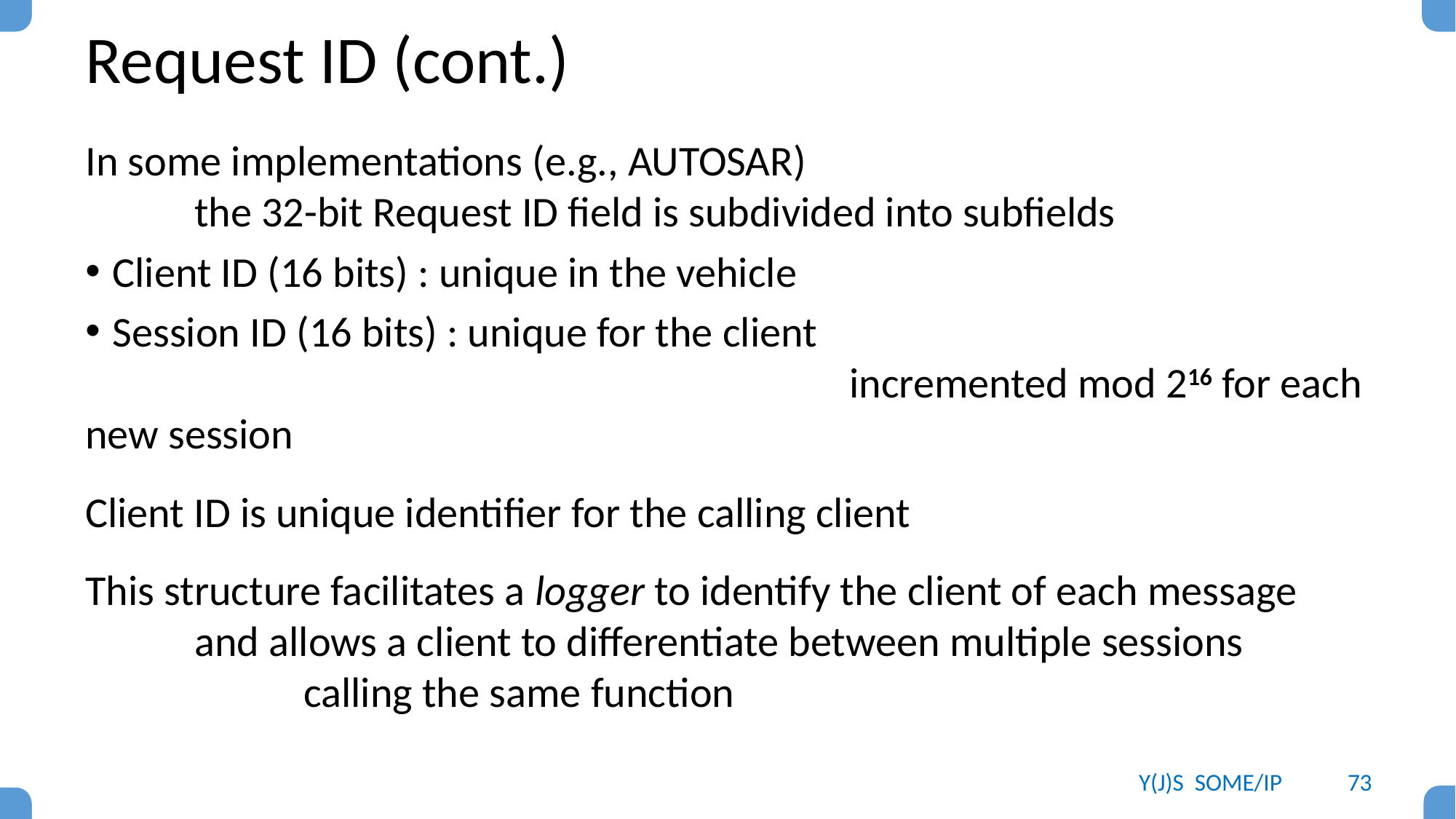

# Request ID (cont.)
In some implementations (e.g., AUTOSAR)
	the 32-bit Request ID field is subdivided into subfields
Client ID (16 bits) : unique in the vehicle
Session ID (16 bits) : unique for the client
							incremented mod 216 for each new session
Client ID is unique identifier for the calling client
This structure facilitates a logger to identify the client of each message
	and allows a client to differentiate between multiple sessions
		calling the same function
Y(J)S  SOME/IP
73